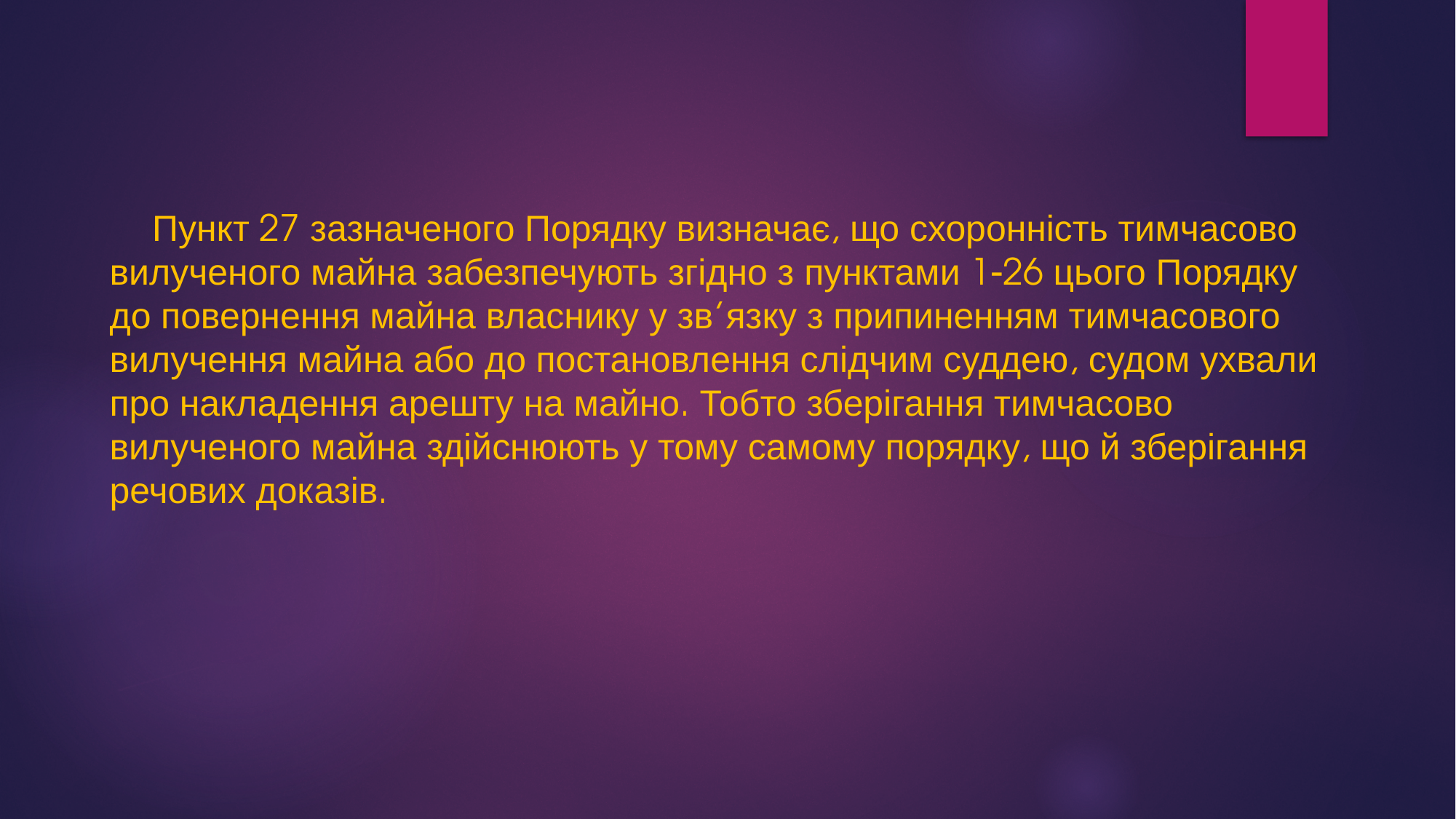

Пункт 27 зазначеного Порядку визначає, що схоронність тимчасово вилученого майна забезпечують згідно з пунктами 1−26 цього Порядку до повернення майна власнику у зв’язку з припиненням тимчасового вилучення майна або до постановлення слідчим суддею, судом ухвали про накладення арешту на майно. Тобто зберігання тимчасово вилученого майна здійснюють у тому самому порядку, що й зберігання речових доказів.